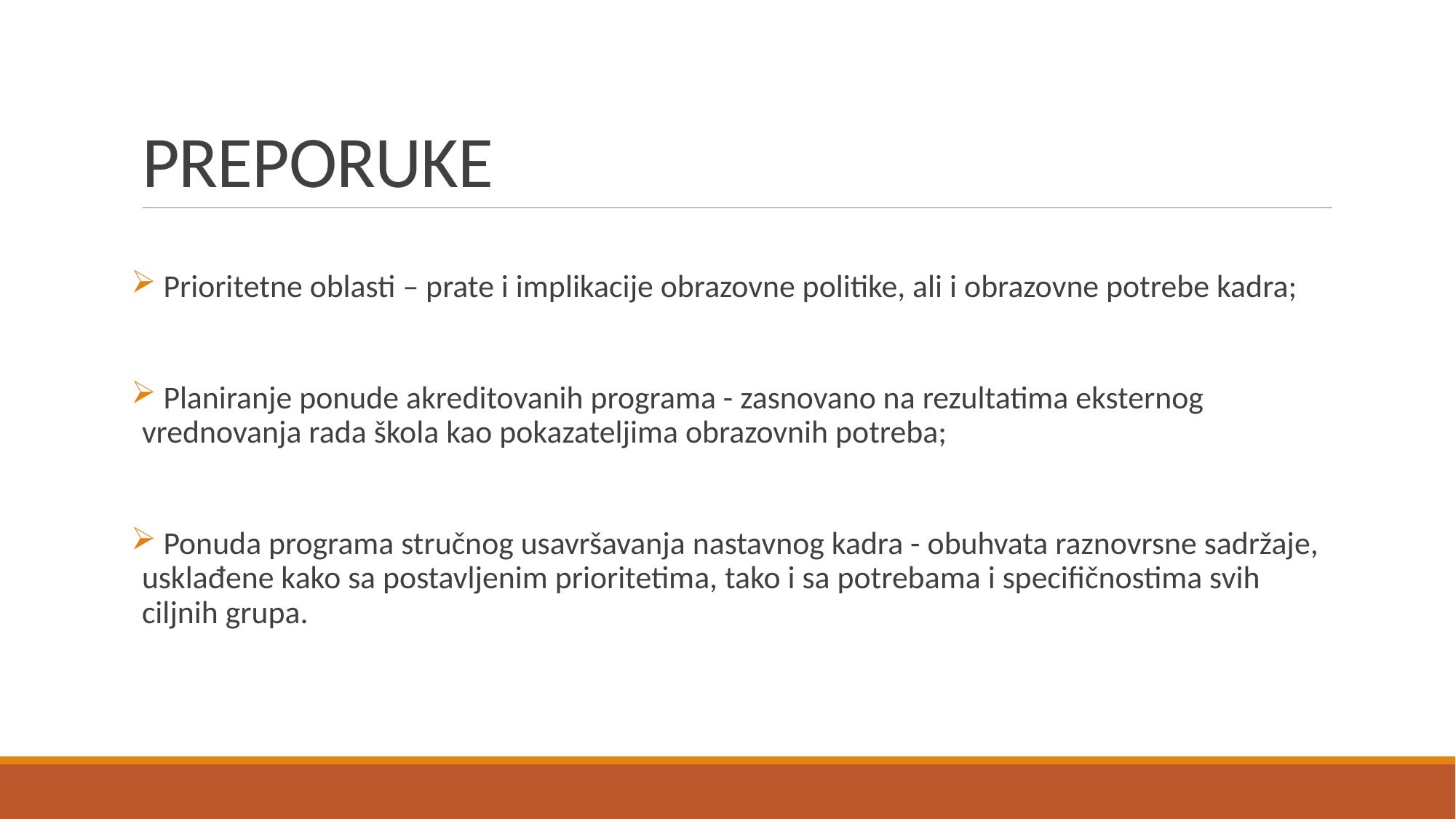

# PREPORUKE
 Prioritetne oblasti – prate i implikacije obrazovne politike, ali i obrazovne potrebe kadra;

 Planiranje ponude akreditovanih programa - zasnovano na rezultatima eksternog vrednovanja rada škola kao pokazatelјima obrazovnih potreba;

 Ponuda programa stručnog usavršavanja nastavnog kadra - obuhvata raznovrsne sadržaje, usklađene kako sa postavlјenim prioritetima, tako i sa potrebama i specifičnostima svih cilјnih grupa.